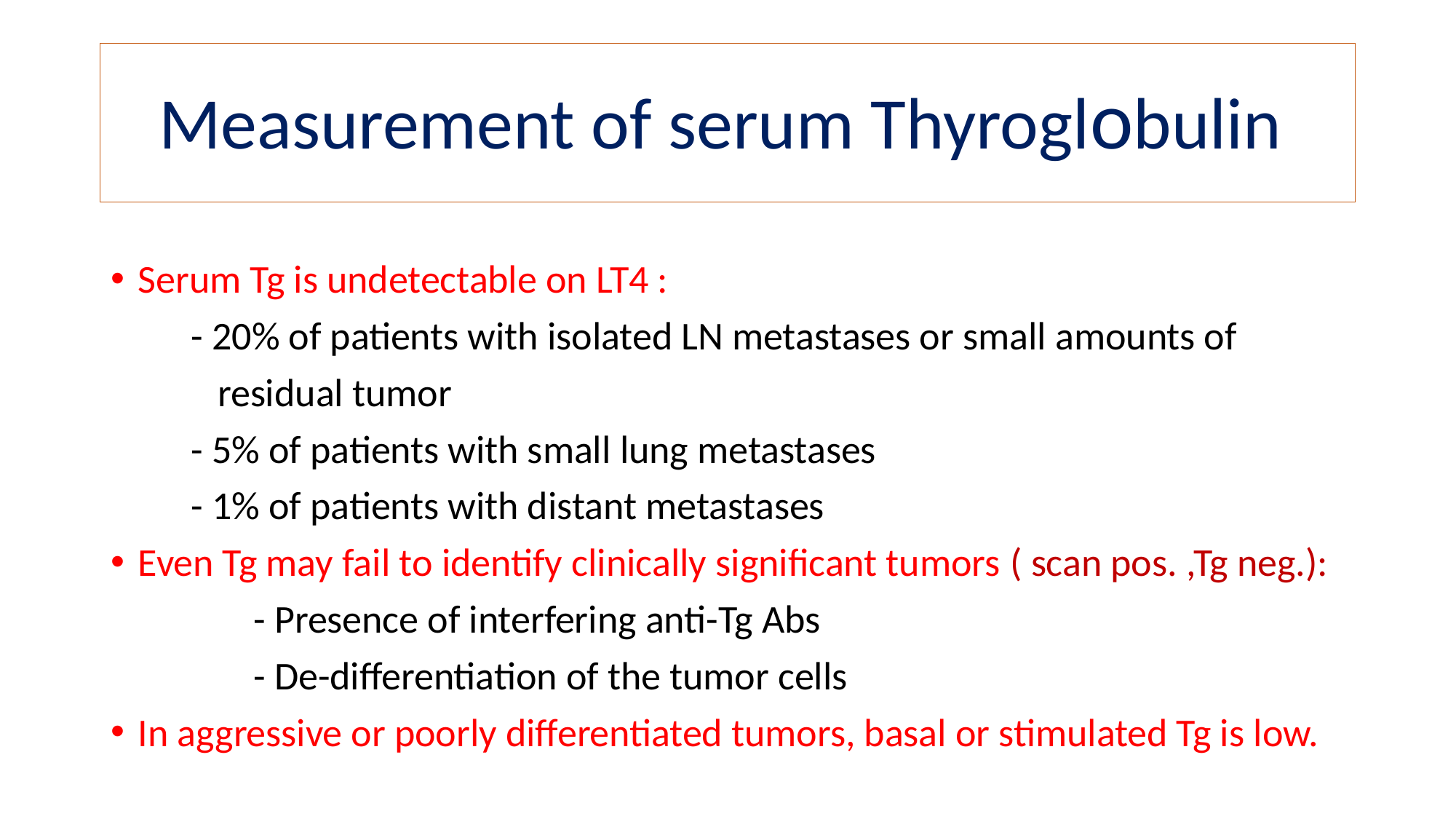

# Measurement of serum Thyroglobulin
Serum Tg is undetectable on LT4 :
         - 20% of patients with isolated LN metastases or small amounts of
            residual tumor
         - 5% of patients with small lung metastases
         - 1% of patients with distant metastases
Even Tg may fail to identify clinically significant tumors ( scan pos. ,Tg neg.):
                - Presence of interfering anti-Tg Abs
                - De-differentiation of the tumor cells
In aggressive or poorly differentiated tumors, basal or stimulated Tg is low.